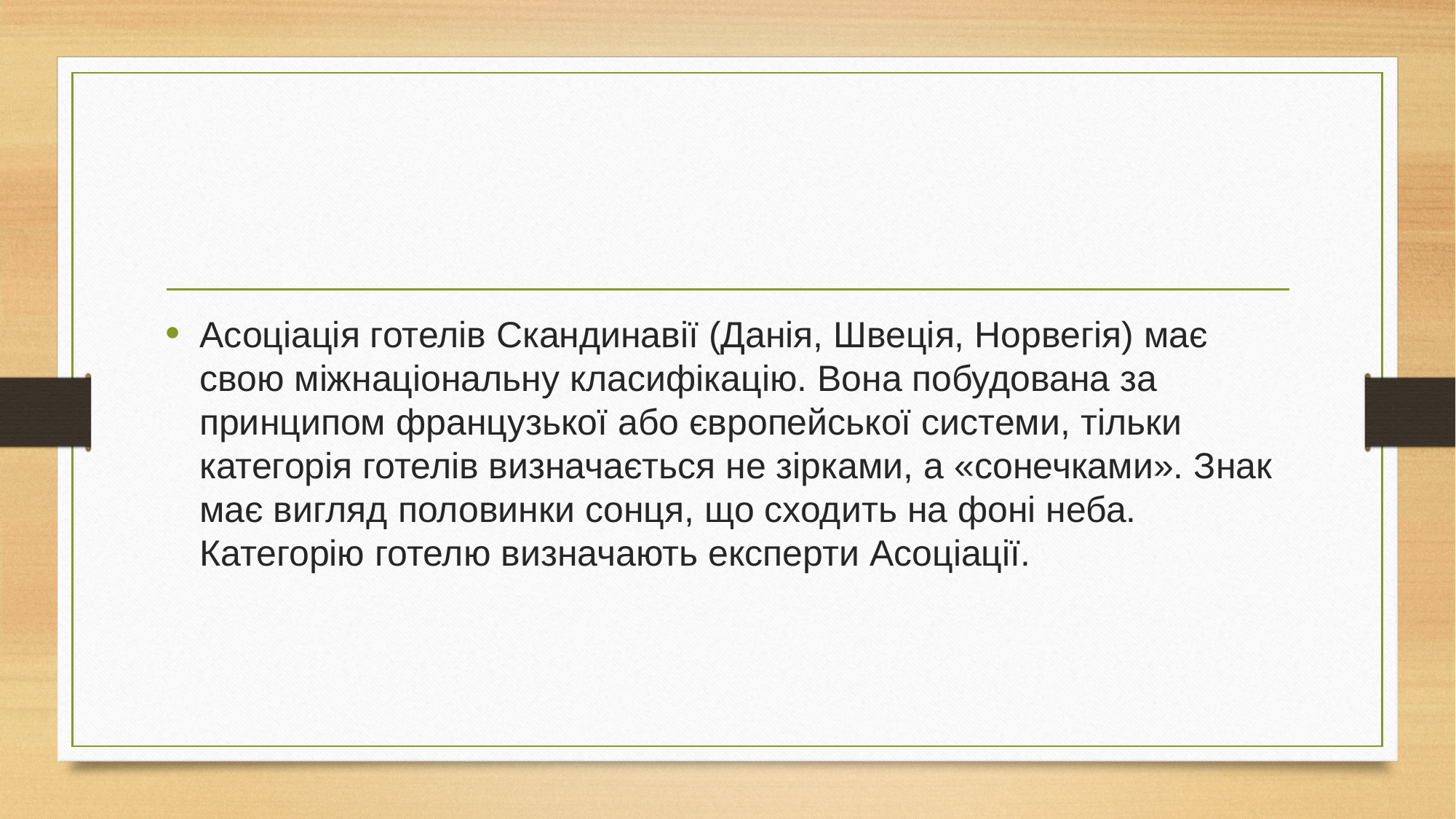

#
Асоціація готелів Скандинавії (Данія, Швеція, Норвегія) має свою міжнаціональну класифікацію. Вона побудована за принципом французької або європейської системи, тільки категорія готелів визначається не зірками, а «сонечками». Знак має вигляд половинки сонця, що сходить на фоні неба. Категорію готелю визначають експерти Асоціації.